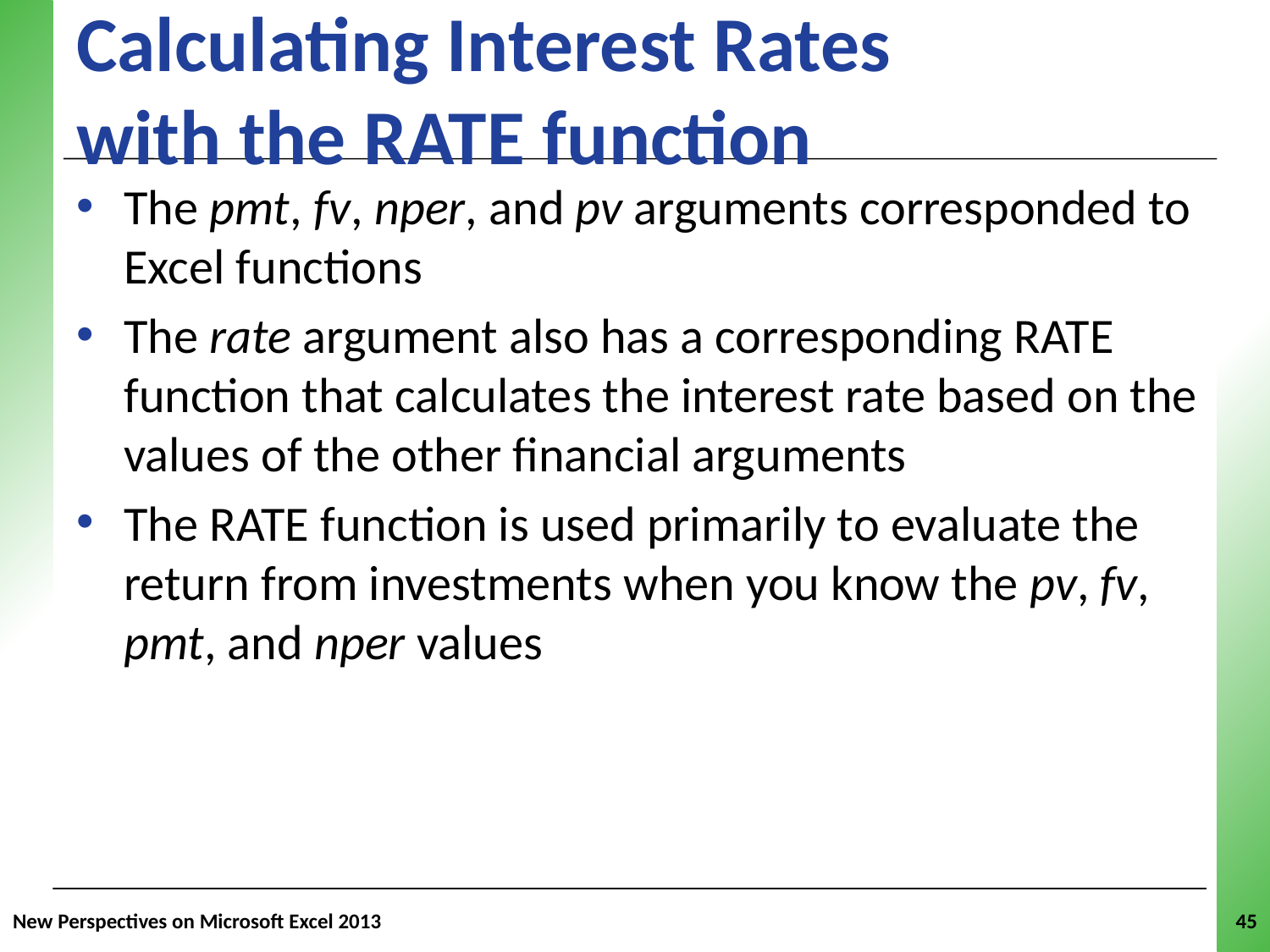

# Calculating Interest Rates with the RATE function
The pmt, fv, nper, and pv arguments corresponded to Excel functions
The rate argument also has a corresponding RATE function that calculates the interest rate based on the values of the other financial arguments
The RATE function is used primarily to evaluate the return from investments when you know the pv, fv, pmt, and nper values
New Perspectives on Microsoft Excel 2013
45